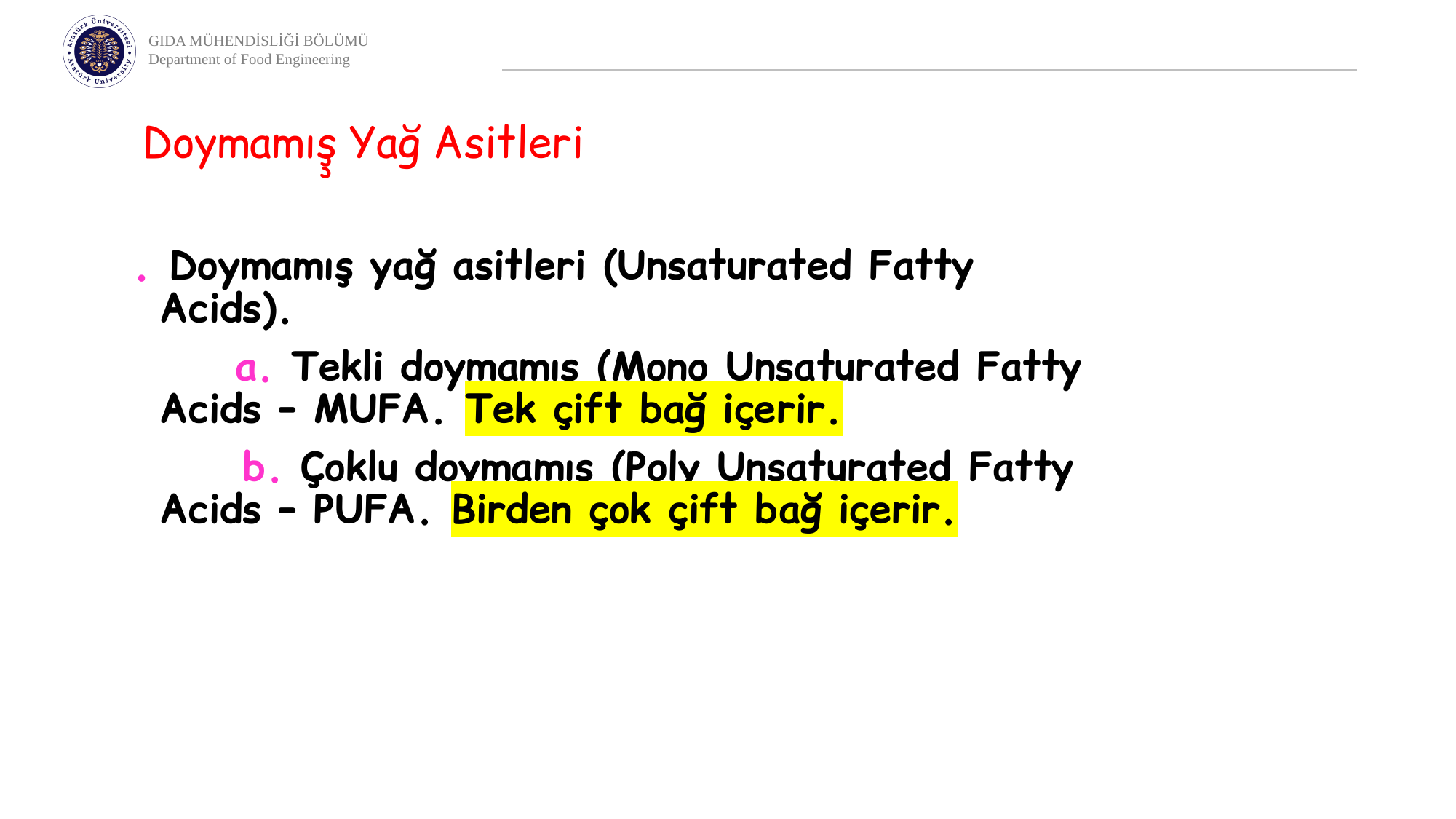

#
 Doymamış̧ Yağ Asitleri

. Doymamış yağ asitleri (Unsaturated Fatty Acids).
      a. Tekli doymamış (Mono Unsaturated Fatty Acids – MUFA. Tek çift bağ içerir.
        b. Çoklu doymamış (Poly Unsaturated Fatty Acids – PUFA. Birden çok çift bağ içerir.